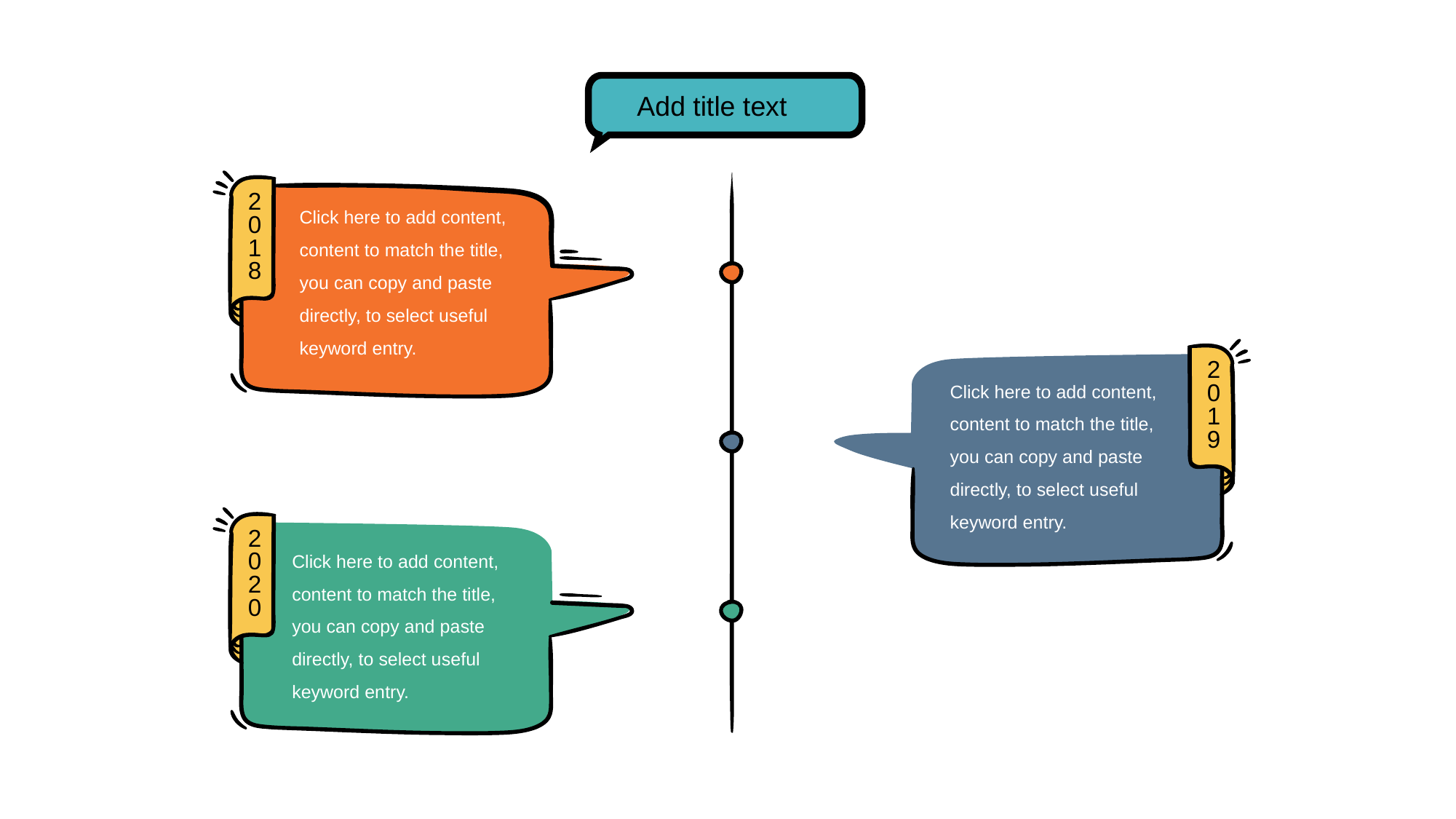

Add title text
2018
Click here to add content, content to match the title, you can copy and paste directly, to select useful keyword entry.

2019

Click here to add content, content to match the title, you can copy and paste directly, to select useful keyword entry.

2020

Click here to add content, content to match the title, you can copy and paste directly, to select useful keyword entry.